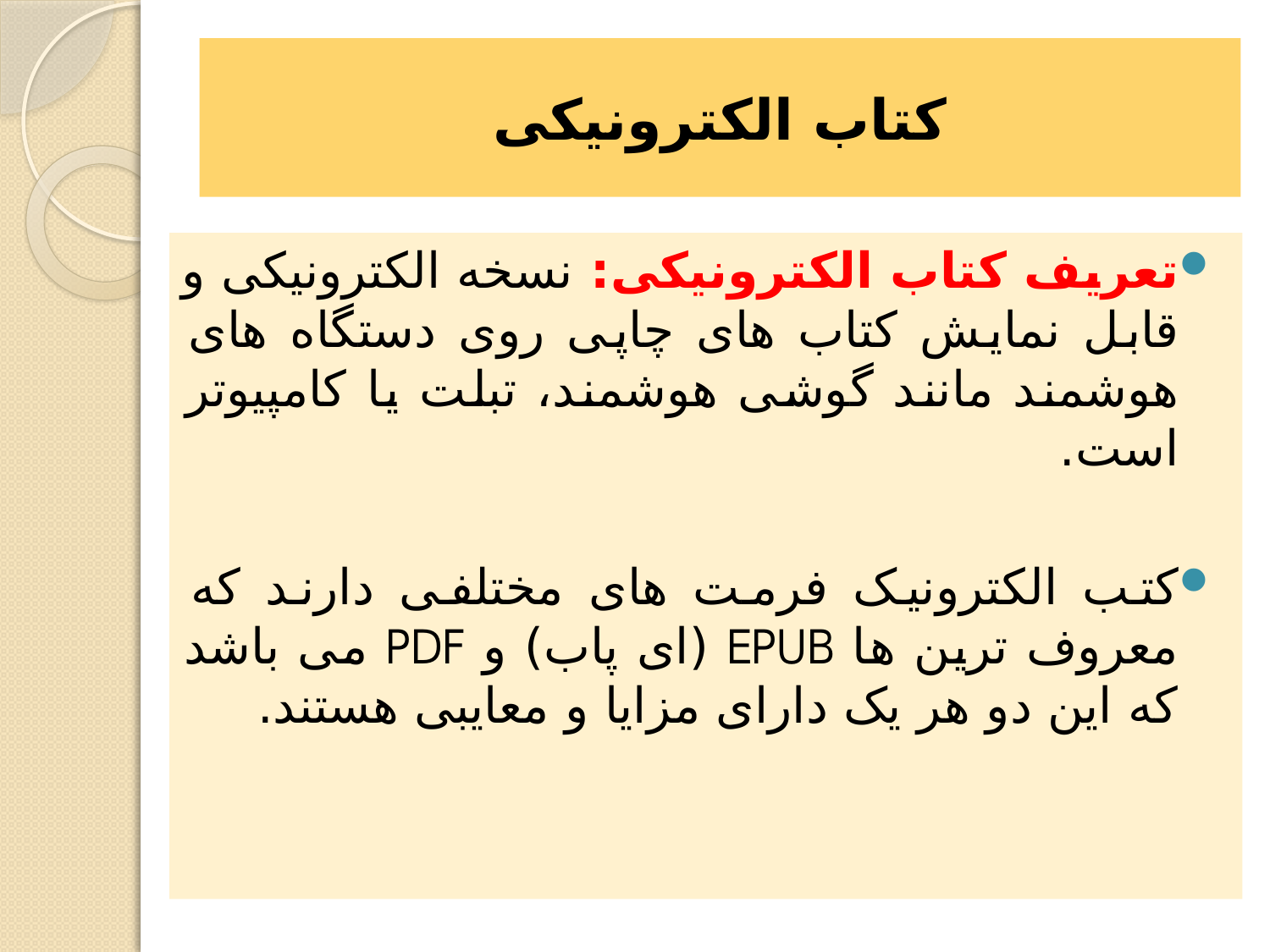

# کتاب الکترونیکی
تعریف کتاب الکترونیکی: نسخه الکترونیکی و قابل نمایش کتاب های چاپی روی دستگاه های هوشمند مانند گوشی هوشمند، تبلت یا کامپیوتر است.

کتب الکترونیک فرمت های مختلفی دارند که معروف ترین ها EPUB (ای پاب) و PDF می باشد که این دو هر یک دارای مزایا و معایبی هستند.